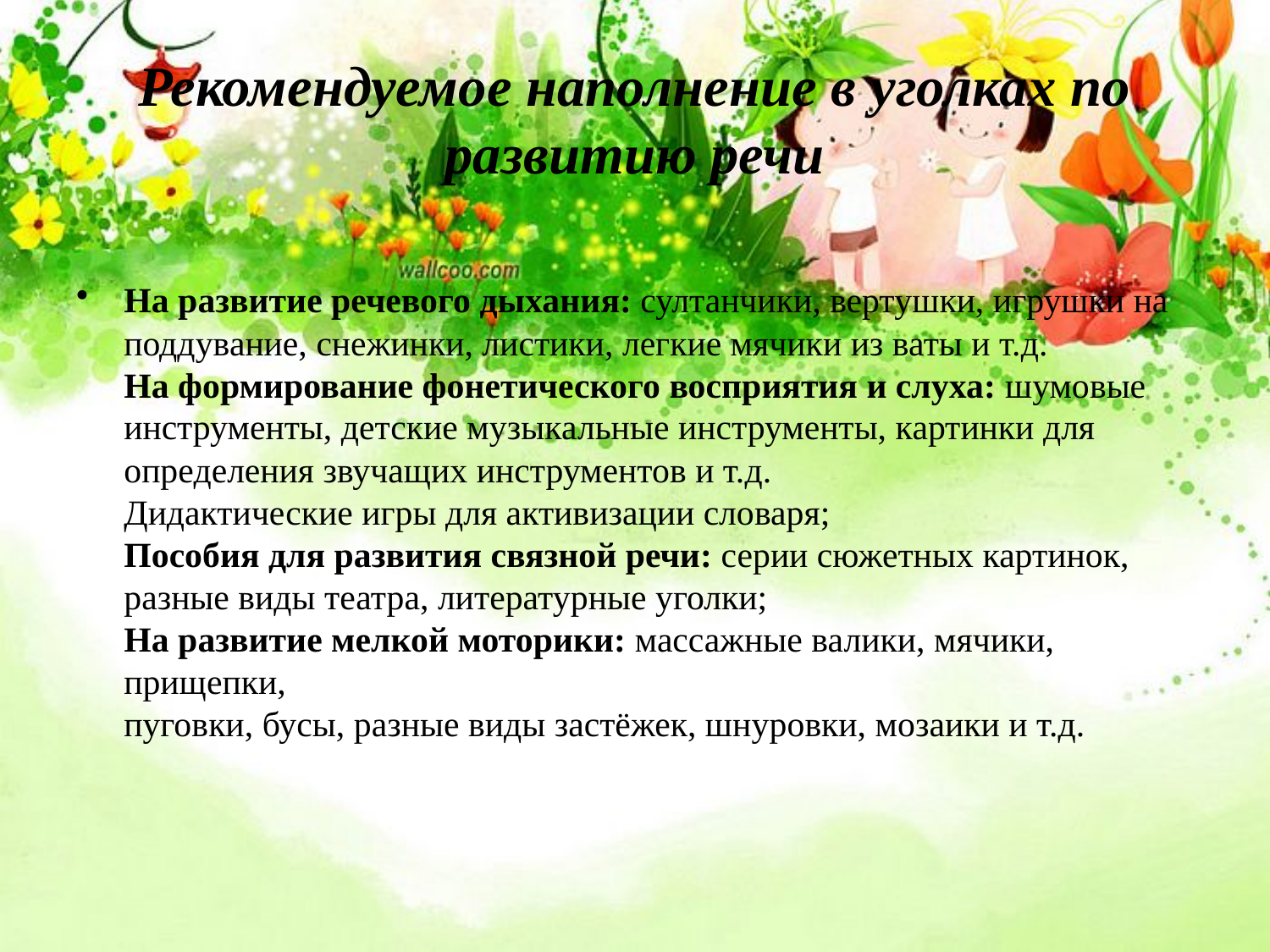

# Рекомендуемое наполнение в уголках по развитию речи

На развитие речевого дыхания: султанчики, вертушки, игрушки на
поддувание, снежинки, листики, легкие мячики из ваты и т.д.
На формирование фонетического восприятия и слуха: шумовые
инструменты, детские музыкальные инструменты, картинки для
определения звучащих инструментов и т.д.
Дидактические игры для активизации словаря;
Пособия для развития связной речи: серии сюжетных картинок,
разные виды театра, литературные уголки;
На развитие мелкой моторики: массажные валики, мячики, прищепки,
пуговки, бусы, разные виды застёжек, шнуровки, мозаики и т.д.